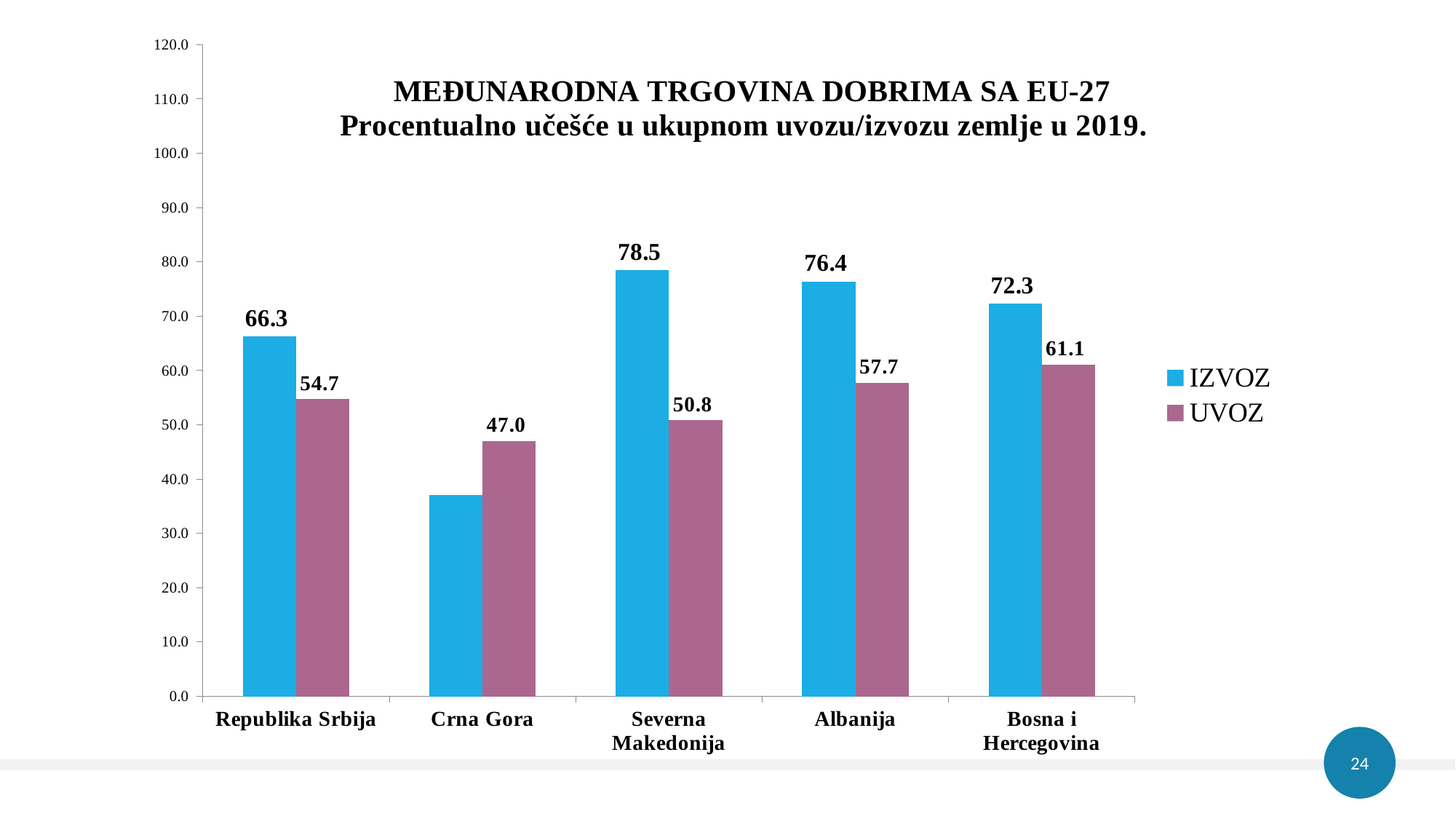

### Chart

| Category | IZVOZ | UVOZ |
|---|---|---|
| Republika Srbija | 66.3 | 54.7 |
| Crna Gora | 37.1 | 47.0 |
| Severna Makedonija | 78.5 | 50.8 |
| Albanija | 76.4 | 57.7 |
| Bosna i Hercegovina | 72.3 | 61.1 |

24